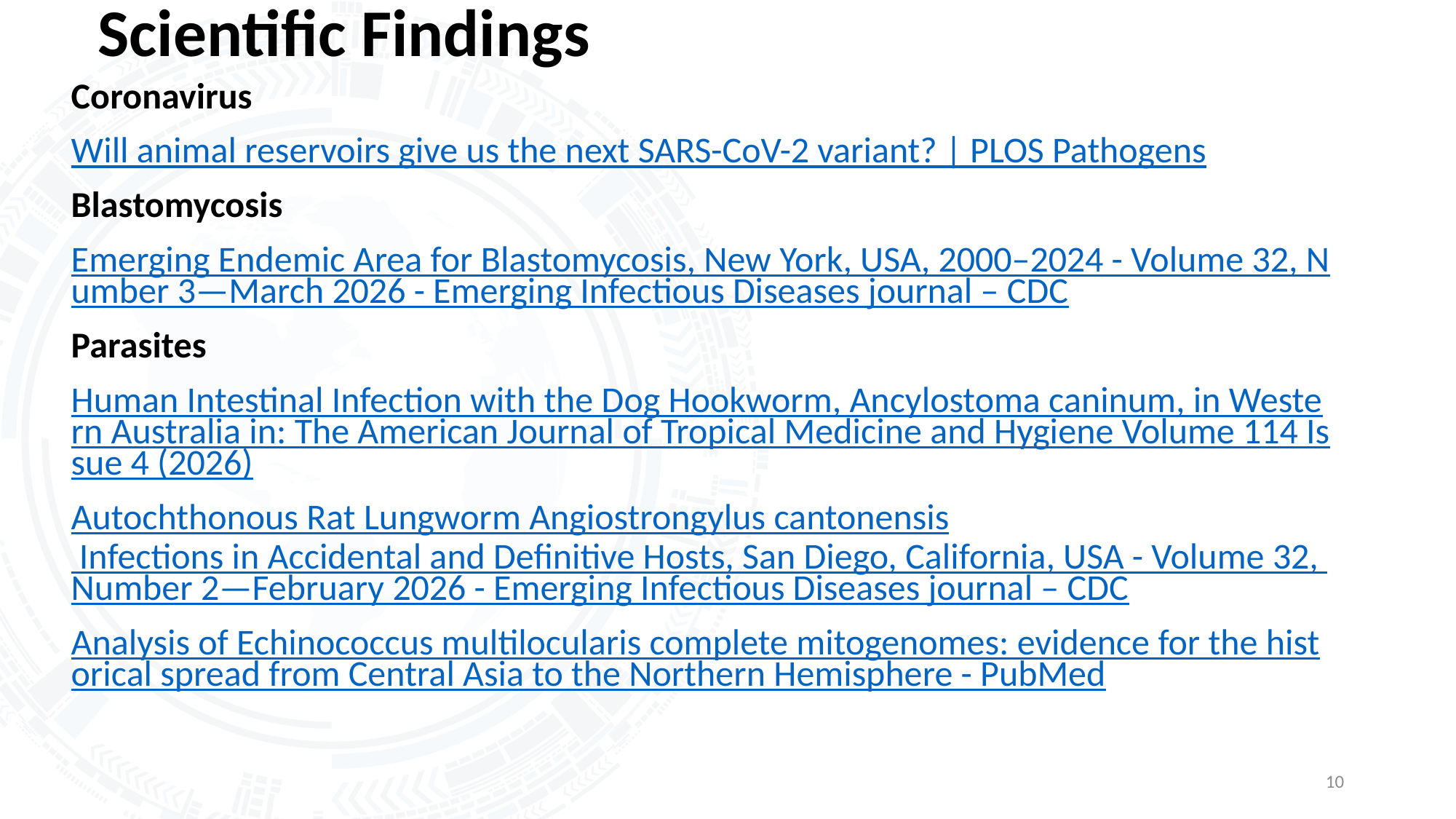

# Scientific Findings
Coronavirus
Will animal reservoirs give us the next SARS-CoV-2 variant? | PLOS Pathogens
Blastomycosis
Emerging Endemic Area for Blastomycosis, New York, USA, 2000–2024 - Volume 32, Number 3—March 2026 - Emerging Infectious Diseases journal – CDC
Parasites
Human Intestinal Infection with the Dog Hookworm, Ancylostoma caninum, in Western Australia in: The American Journal of Tropical Medicine and Hygiene Volume 114 Issue 4 (2026)
Autochthonous Rat Lungworm Angiostrongylus cantonensis Infections in Accidental and Definitive Hosts, San Diego, California, USA - Volume 32, Number 2—February 2026 - Emerging Infectious Diseases journal – CDC
Analysis of Echinococcus multilocularis complete mitogenomes: evidence for the historical spread from Central Asia to the Northern Hemisphere - PubMed

10